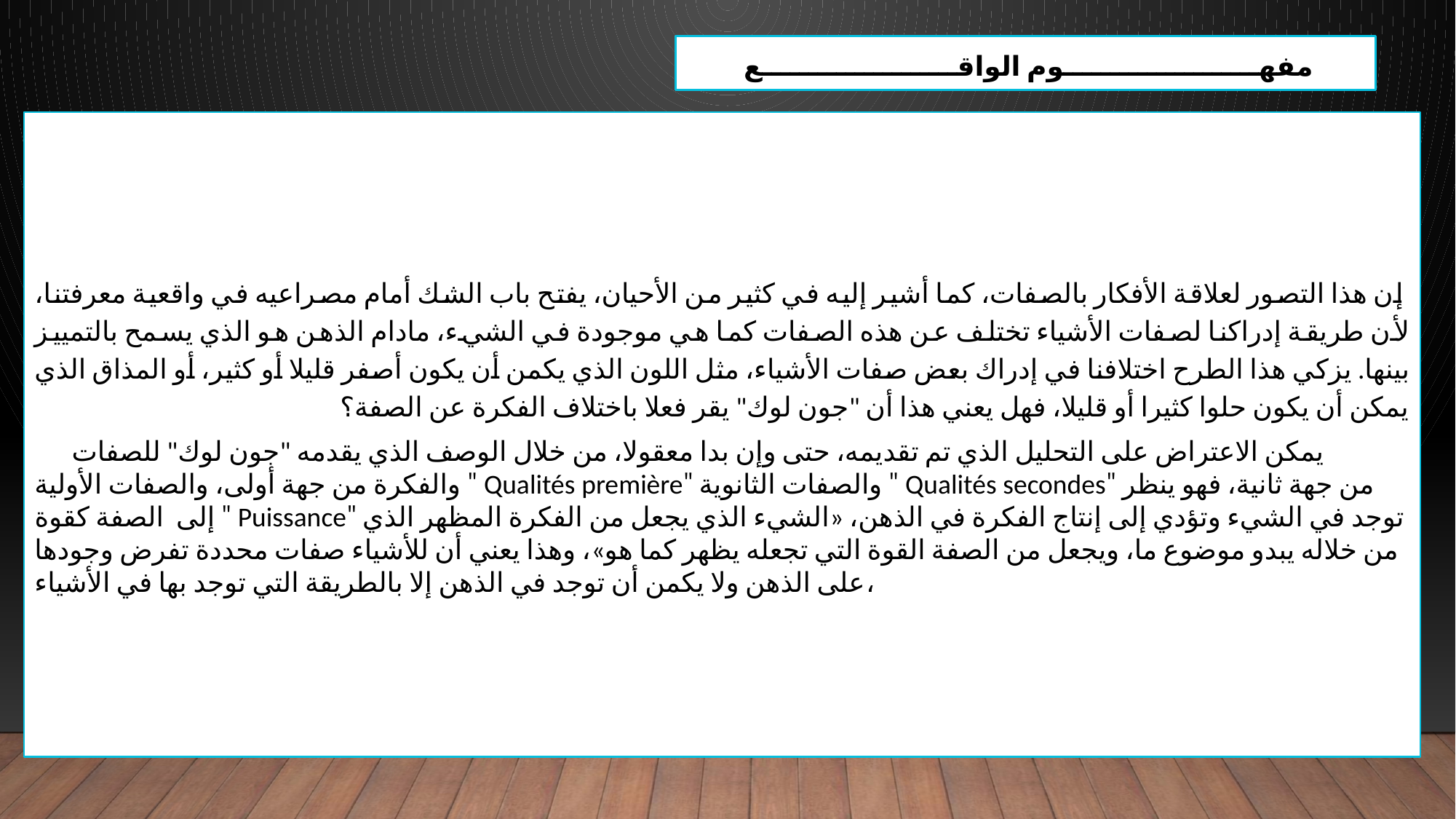

مفهـــــــــــــــــــــوم الواقـــــــــــــــــــــع
 إن هذا التصور لعلاقة الأفكار بالصفات، كما أشير إليه في كثير من الأحيان، يفتح باب الشك أمام مصراعيه في واقعية معرفتنا، لأن طريقة إدراكنا لصفات الأشياء تختلف عن هذه الصفات كما هي موجودة في الشيء، مادام الذهن هو الذي يسمح بالتمييز بينها. يزكي هذا الطرح اختلافنا في إدراك بعض صفات الأشياء، مثل اللون الذي يكمن أن يكون أصفر قليلا أو كثير، أو المذاق الذي يمكن أن يكون حلوا كثيرا أو قليلا، فهل يعني هذا أن "جون لوك" يقر فعلا باختلاف الفكرة عن الصفة؟
      يمكن الاعتراض على التحليل الذي تم تقديمه، حتى وإن بدا معقولا، من خلال الوصف الذي يقدمه "جون لوك" للصفات والفكرة من جهة أولى، والصفات الأولية " Qualités première" والصفات الثانوية " Qualités secondes" من جهة ثانية، فهو ينظر إلى  الصفة كقوة " Puissance" توجد في الشيء وتؤدي إلى إنتاج الفكرة في الذهن، «الشيء الذي يجعل من الفكرة المظهر الذي من خلاله يبدو موضوع ما، ويجعل من الصفة القوة التي تجعله يظهر كما هو»، وهذا يعني أن للأشياء صفات محددة تفرض وجودها على الذهن ولا يكمن أن توجد في الذهن إلا بالطريقة التي توجد بها في الأشياء،